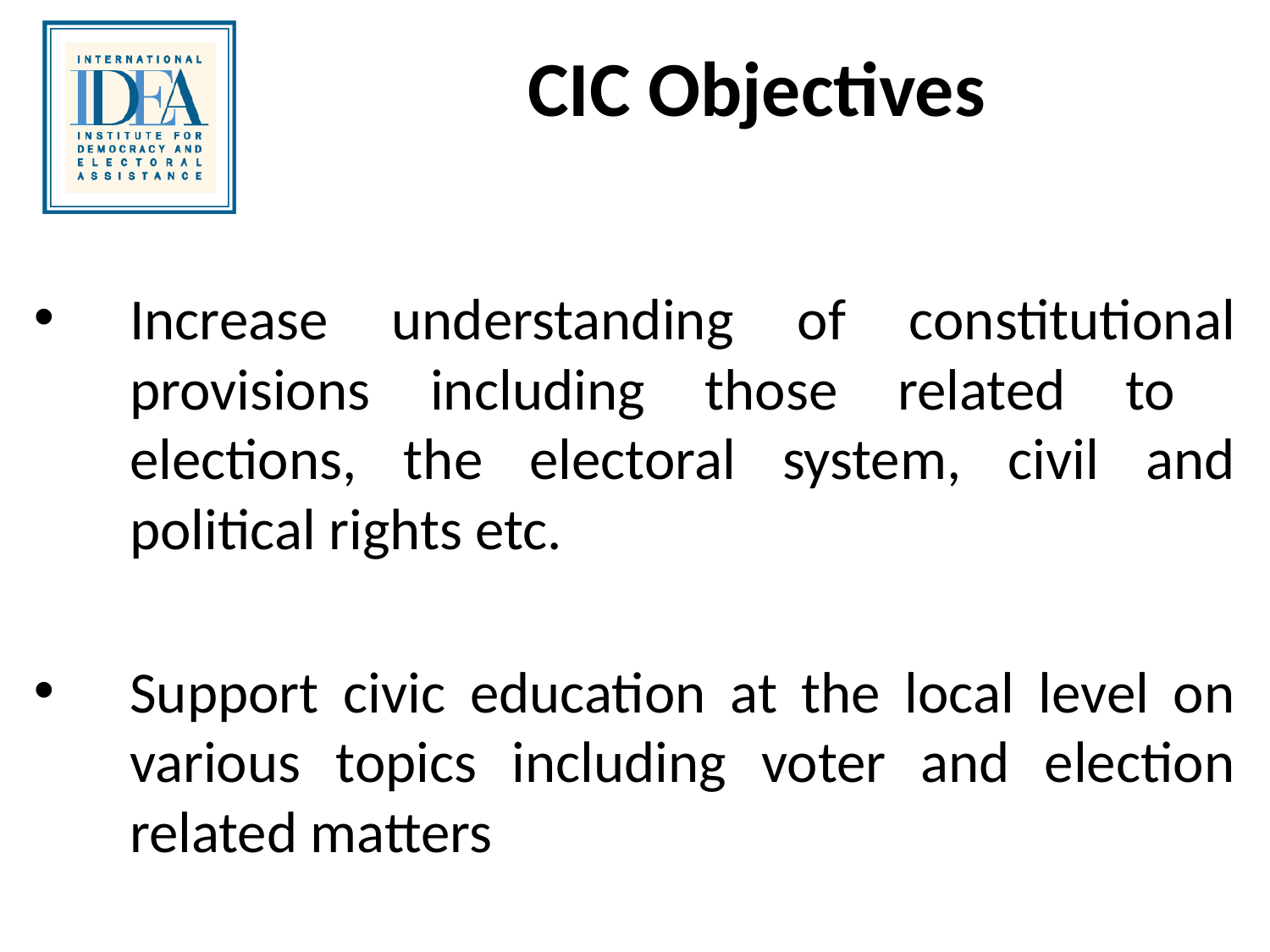

# CIC Objectives
Increase understanding of constitutional provisions including those related to  elections, the electoral system, civil and political rights etc.

Support civic education at the local level on various topics including voter and election related matters